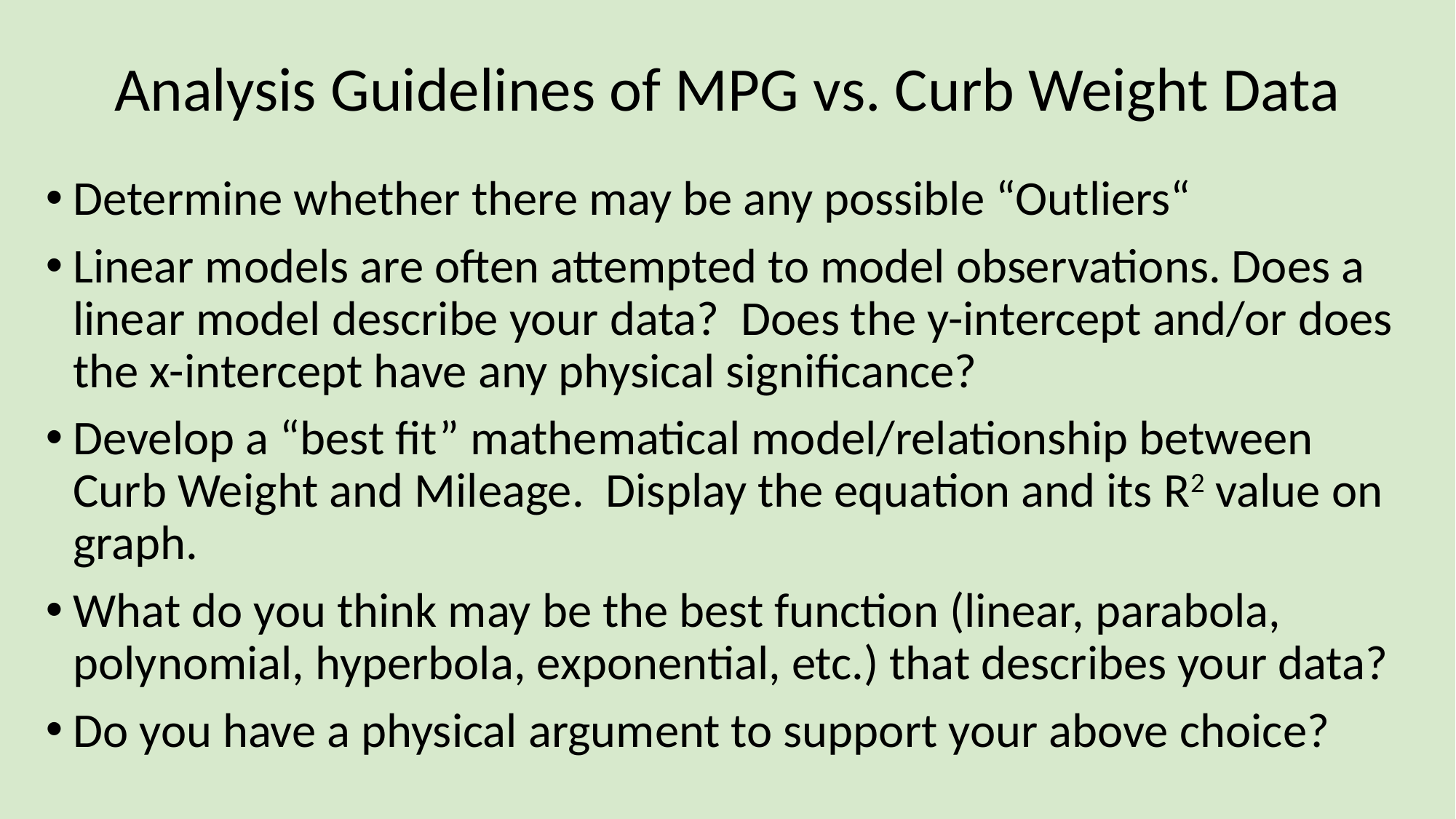

# Analysis Guidelines of MPG vs. Curb Weight Data
Determine whether there may be any possible “Outliers“
Linear models are often attempted to model observations. Does a linear model describe your data?  Does the y-intercept and/or does the x-intercept have any physical significance?
Develop a “best fit” mathematical model/relationship between Curb Weight and Mileage.  Display the equation and its R2 value on graph.
What do you think may be the best function (linear, parabola, polynomial, hyperbola, exponential, etc.) that describes your data?
Do you have a physical argument to support your above choice?